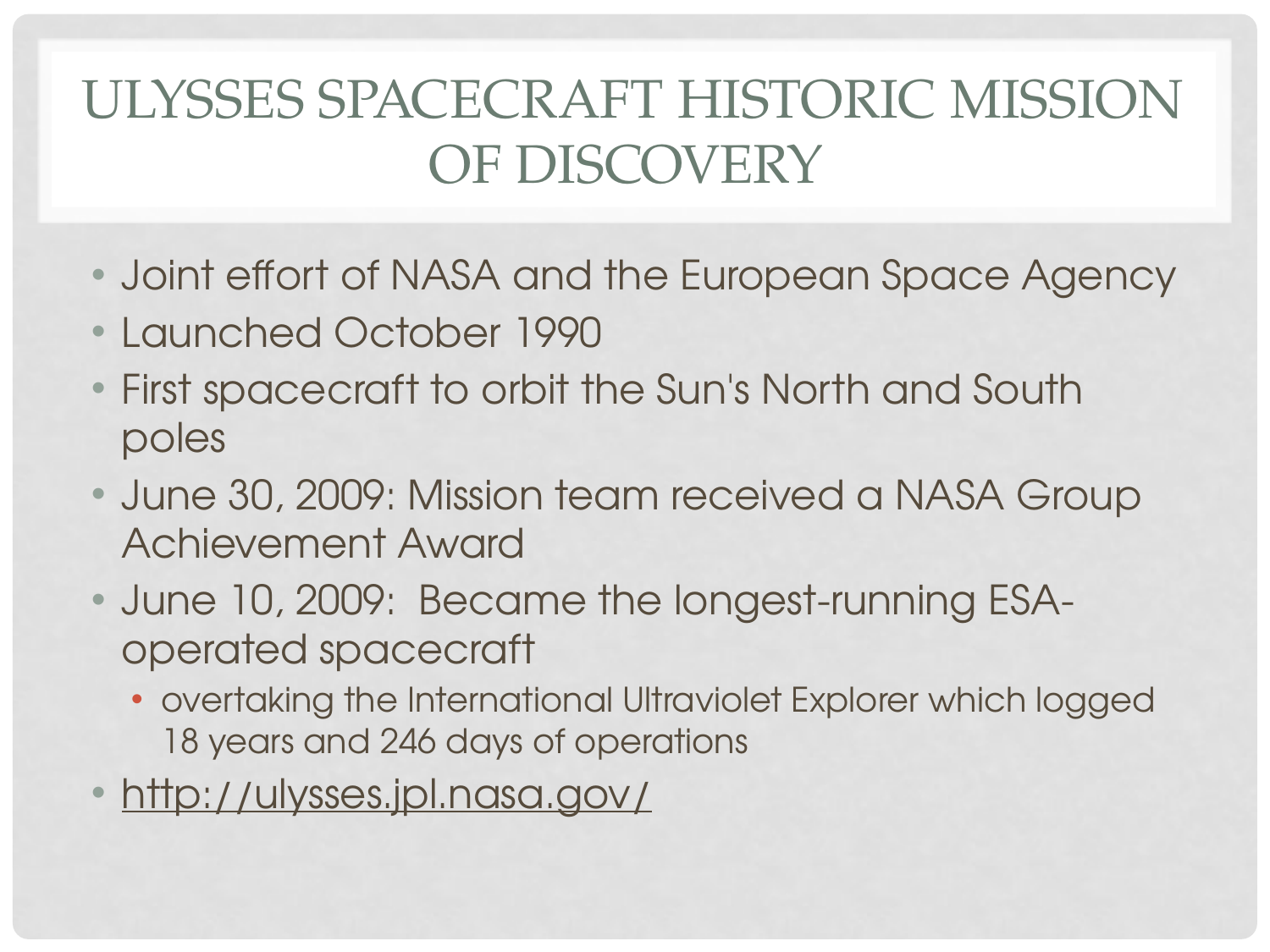

# Ulysses Spacecraft Historic Mission of Discovery
Joint effort of NASA and the European Space Agency
Launched October 1990
First spacecraft to orbit the Sun's North and South poles
June 30, 2009: Mission team received a NASA Group Achievement Award
June 10, 2009:  Became the longest-running ESA-operated spacecraft
overtaking the International Ultraviolet Explorer which logged 18 years and 246 days of operations
http://ulysses.jpl.nasa.gov/